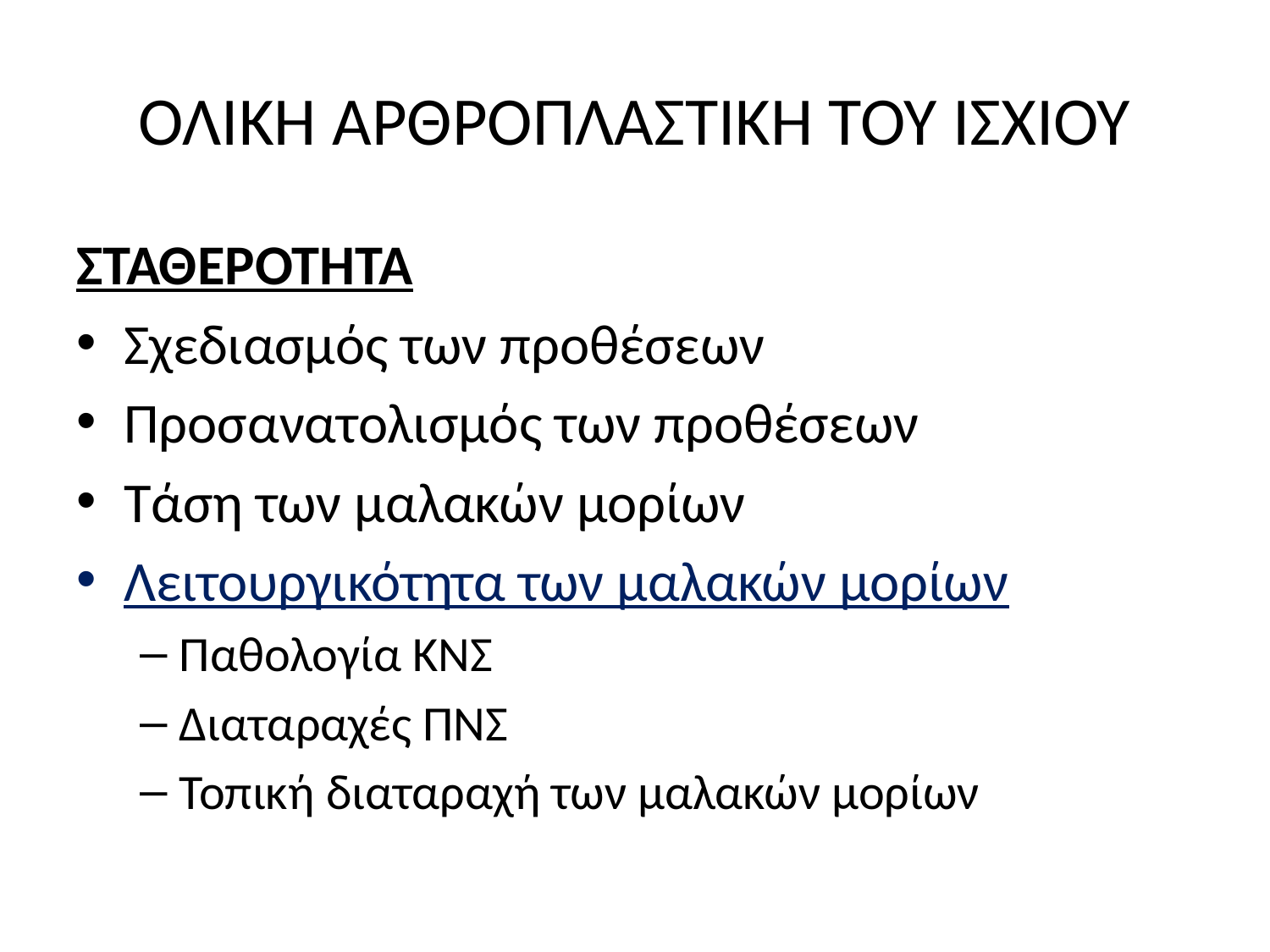

# ΟΛΙΚΗ ΑΡΘΡΟΠΛΑΣΤΙΚΗ ΤΟΥ ΙΣΧΙΟΥ
ΣΤΑΘΕΡΟΤΗΤΑ
Σχεδιασμός των προθέσεων
Προσανατολισμός των προθέσεων
Τάση των μαλακών μορίων
Λειτουργικότητα των μαλακών μορίων
Παθολογία ΚΝΣ
Διαταραχές ΠΝΣ
Τοπική διαταραχή των μαλακών μορίων